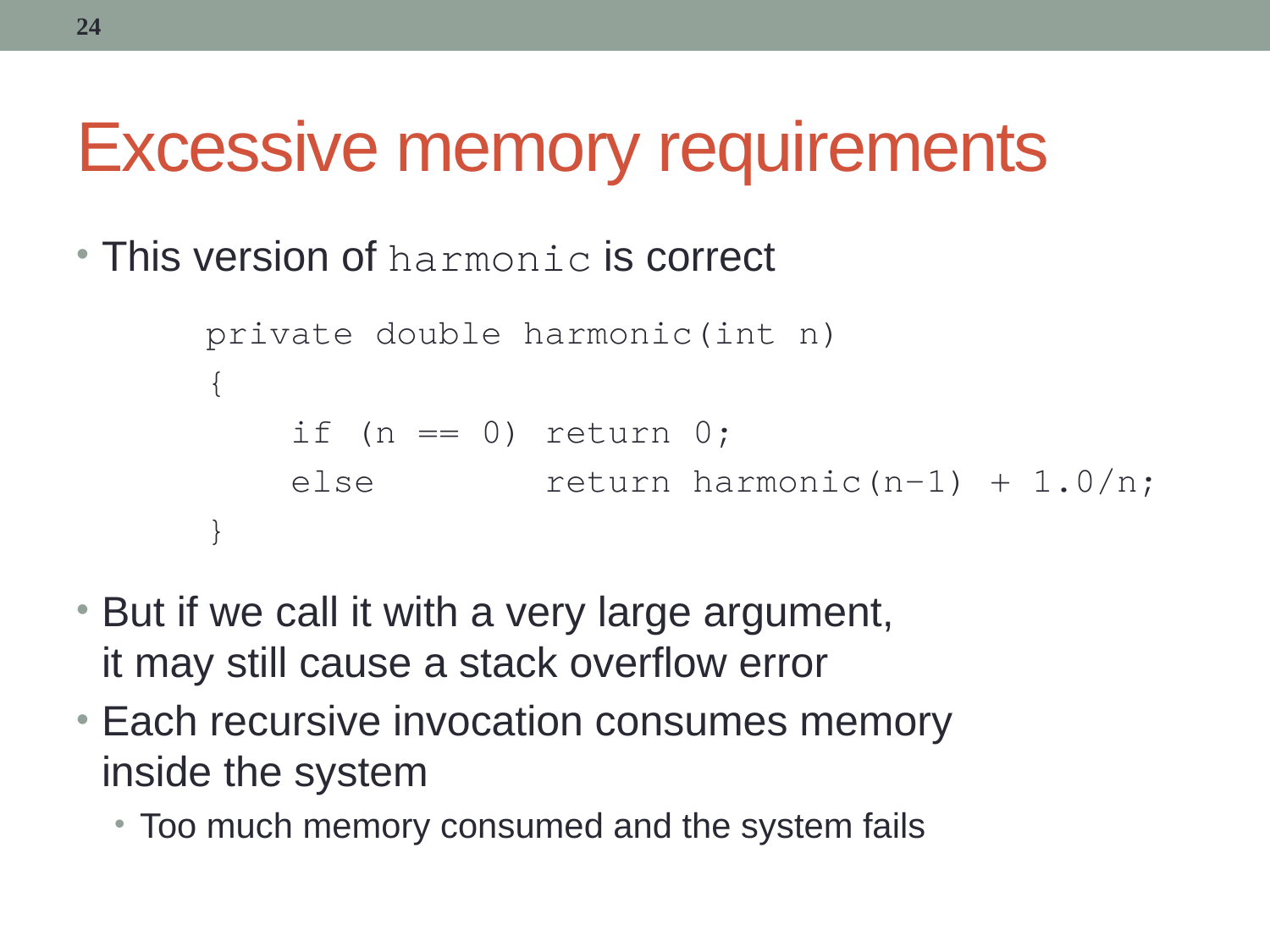

24
# Excessive memory requirements
This version of harmonic is correct

But if we call it with a very large argument,
it may still cause a stack overflow error
Each recursive invocation consumes memory
inside the system
Too much memory consumed and the system fails

   private double harmonic(int n)
   {
       if (n == 0) return 0;
       else        return harmonic(n-1) + 1.0/n;
   }